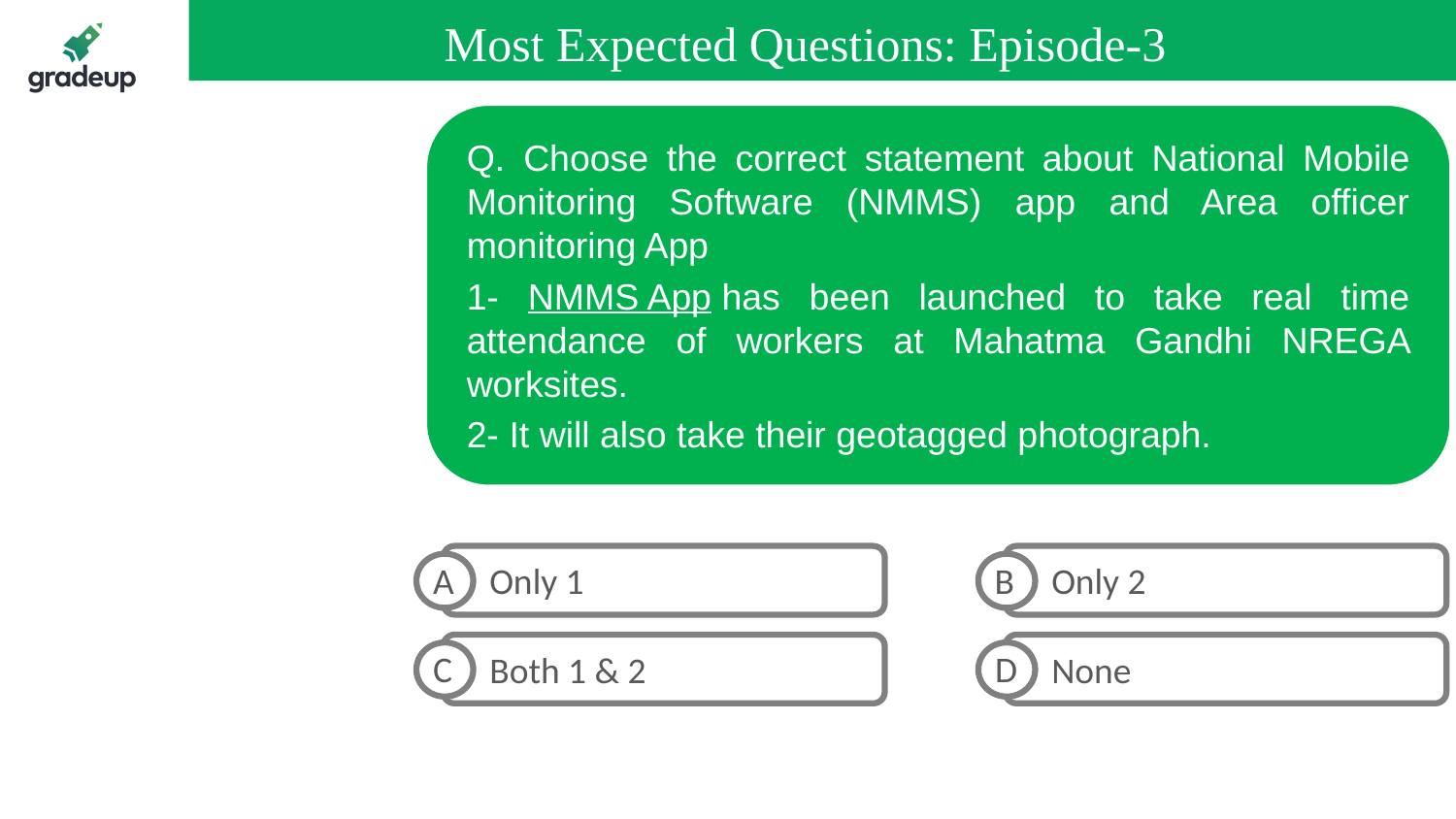

Most Expected Questions: Episode-3
Q. Choose the correct statement about National Mobile Monitoring Software (NMMS) app and Area officer monitoring App
1- NMMS App has been launched to take real time attendance of workers at Mahatma Gandhi NREGA worksites.
2- It will also take their geotagged photograph.
Only 1
Only 2
A
B

Both 1 & 2
None
C
D